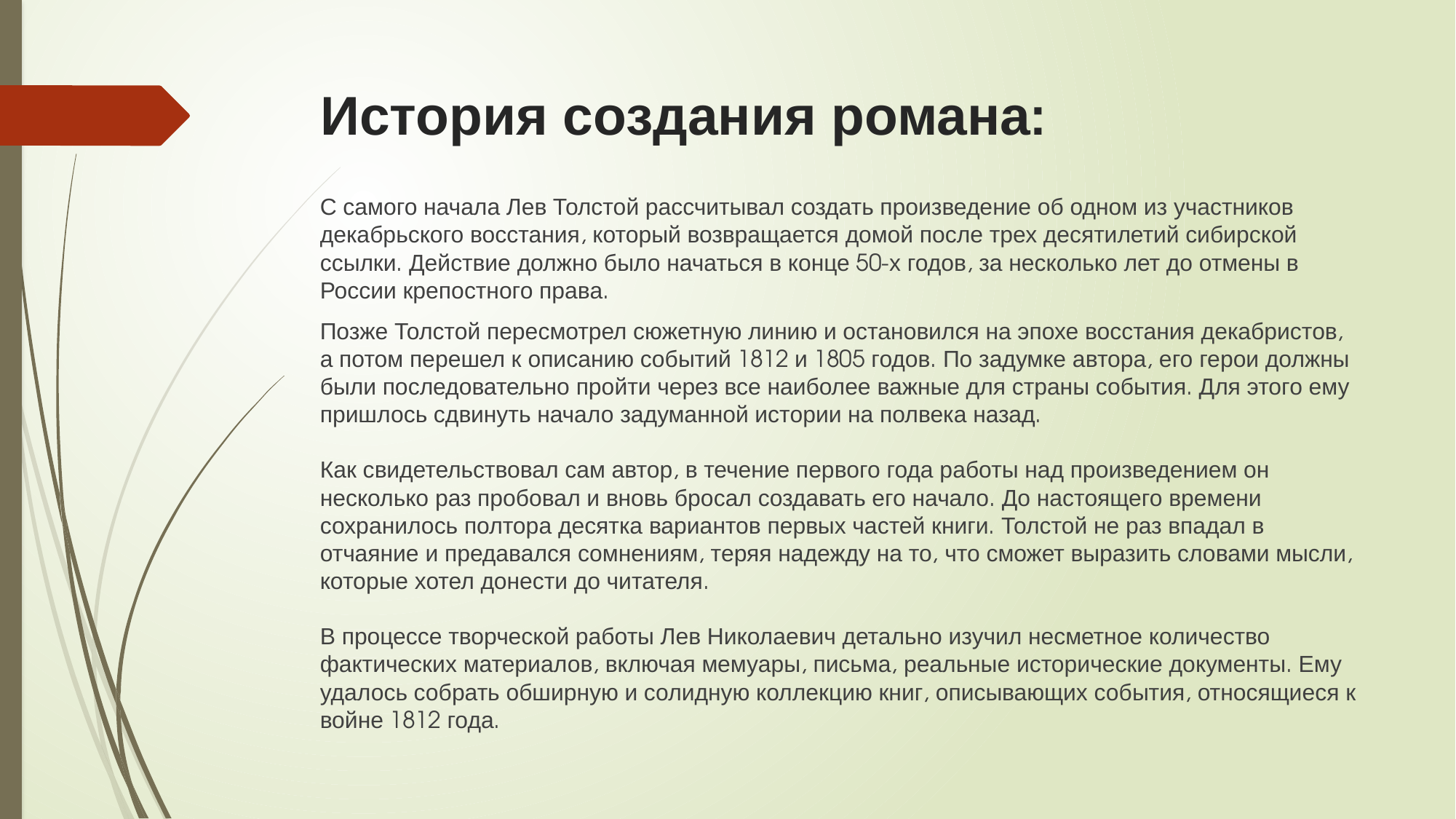

# История создания романа:
С самого начала Лев Толстой рассчитывал создать произведение об одном из участников декабрьского восстания, который возвращается домой после трех десятилетий сибирской ссылки. Действие должно было начаться в конце 50-х годов, за несколько лет до отмены в России крепостного права.
Позже Толстой пересмотрел сюжетную линию и остановился на эпохе восстания декабристов, а потом перешел к описанию событий 1812 и 1805 годов. По задумке автора, его герои должны были последовательно пройти через все наиболее важные для страны события. Для этого ему пришлось сдвинуть начало задуманной истории на полвека назад.
Как свидетельствовал сам автор, в течение первого года работы над произведением он несколько раз пробовал и вновь бросал создавать его начало. До настоящего времени сохранилось полтора десятка вариантов первых частей книги. Толстой не раз впадал в отчаяние и предавался сомнениям, теряя надежду на то, что сможет выразить словами мысли, которые хотел донести до читателя.
В процессе творческой работы Лев Николаевич детально изучил несметное количество фактических материалов, включая мемуары, письма, реальные исторические документы. Ему удалось собрать обширную и солидную коллекцию книг, описывающих события, относящиеся к войне 1812 года.